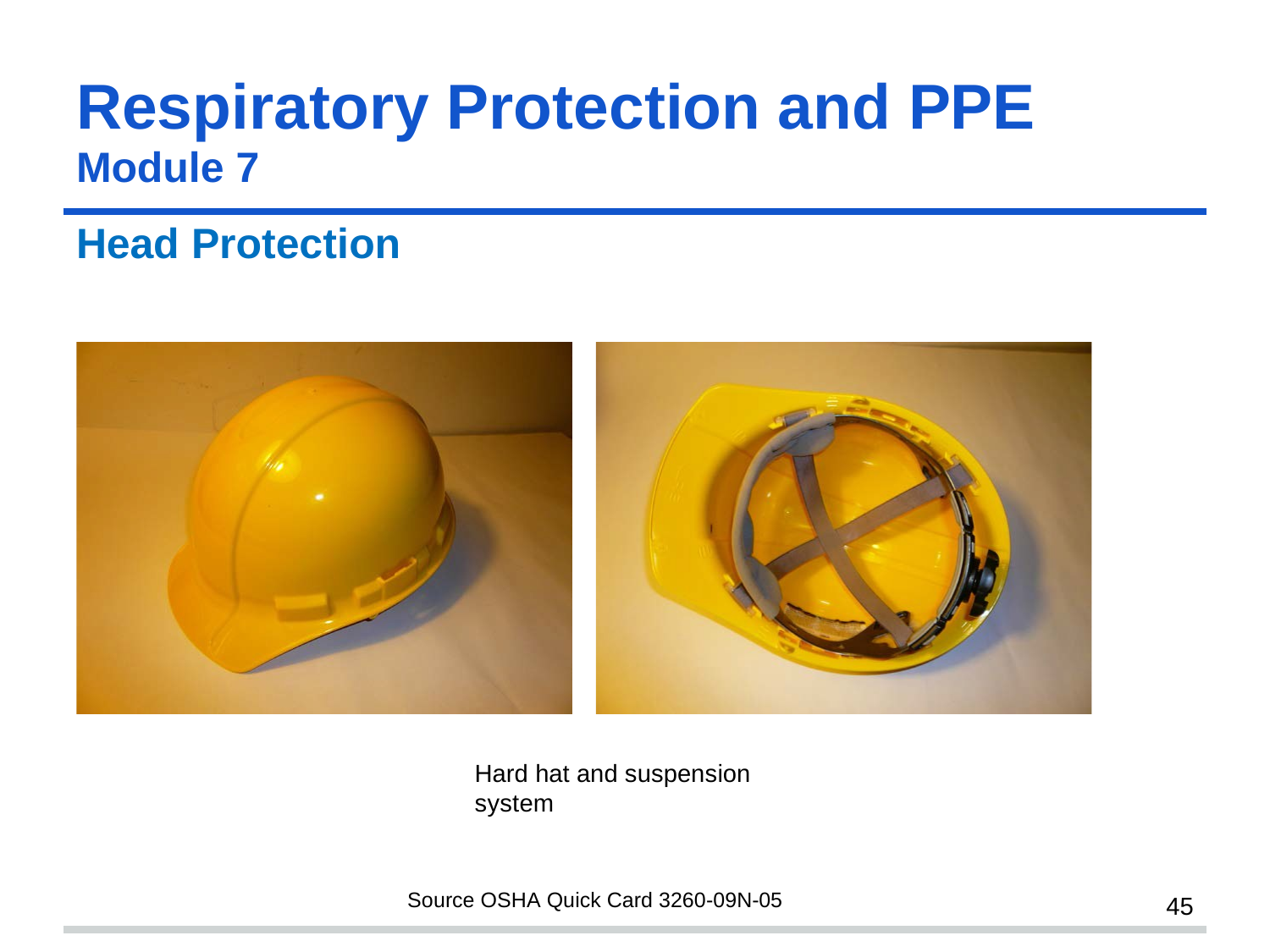

# Respiratory Protection and PPE
Module 7
Head Protection

Hard hat and suspension system
Source OSHA Quick Card 3260-09N-05
45